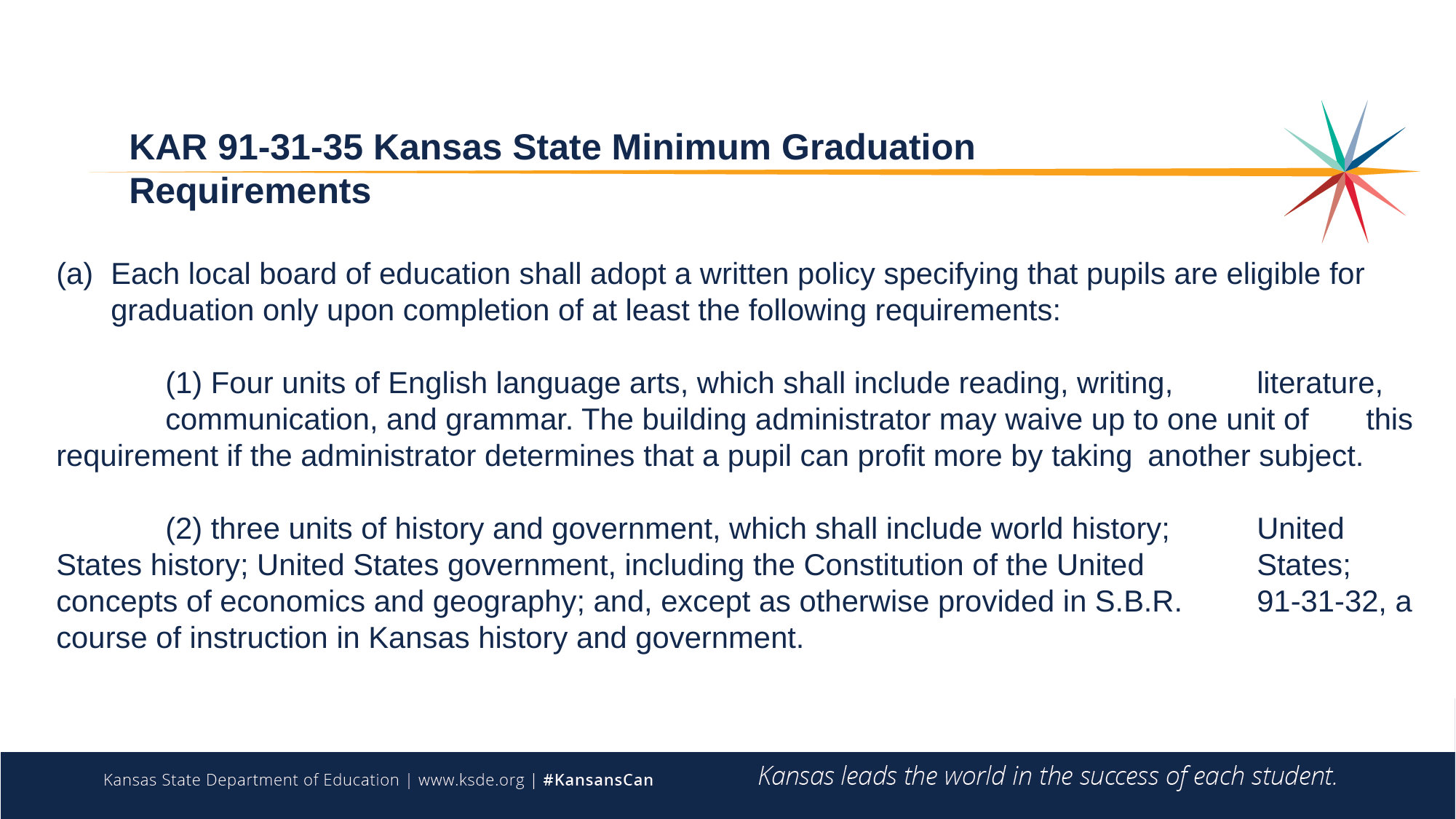

KAR 91-31-35 Kansas State Minimum Graduation Requirements
Each local board of education shall adopt a written policy specifying that pupils are eligible for graduation only upon completion of at least the following requirements:

	(1) Four units of English language arts, which shall include reading, writing, 	literature, 	communication, and grammar. The building administrator may waive up to one unit of 	this requirement if the administrator determines that a pupil can profit more by taking 	another subject.

	(2) three units of history and government, which shall include world history; 	United States history; United States government, including the Constitution of the United 	States; concepts of economics and geography; and, except as otherwise provided in S.B.R. 	91-31-32, a course of instruction in Kansas history and government.